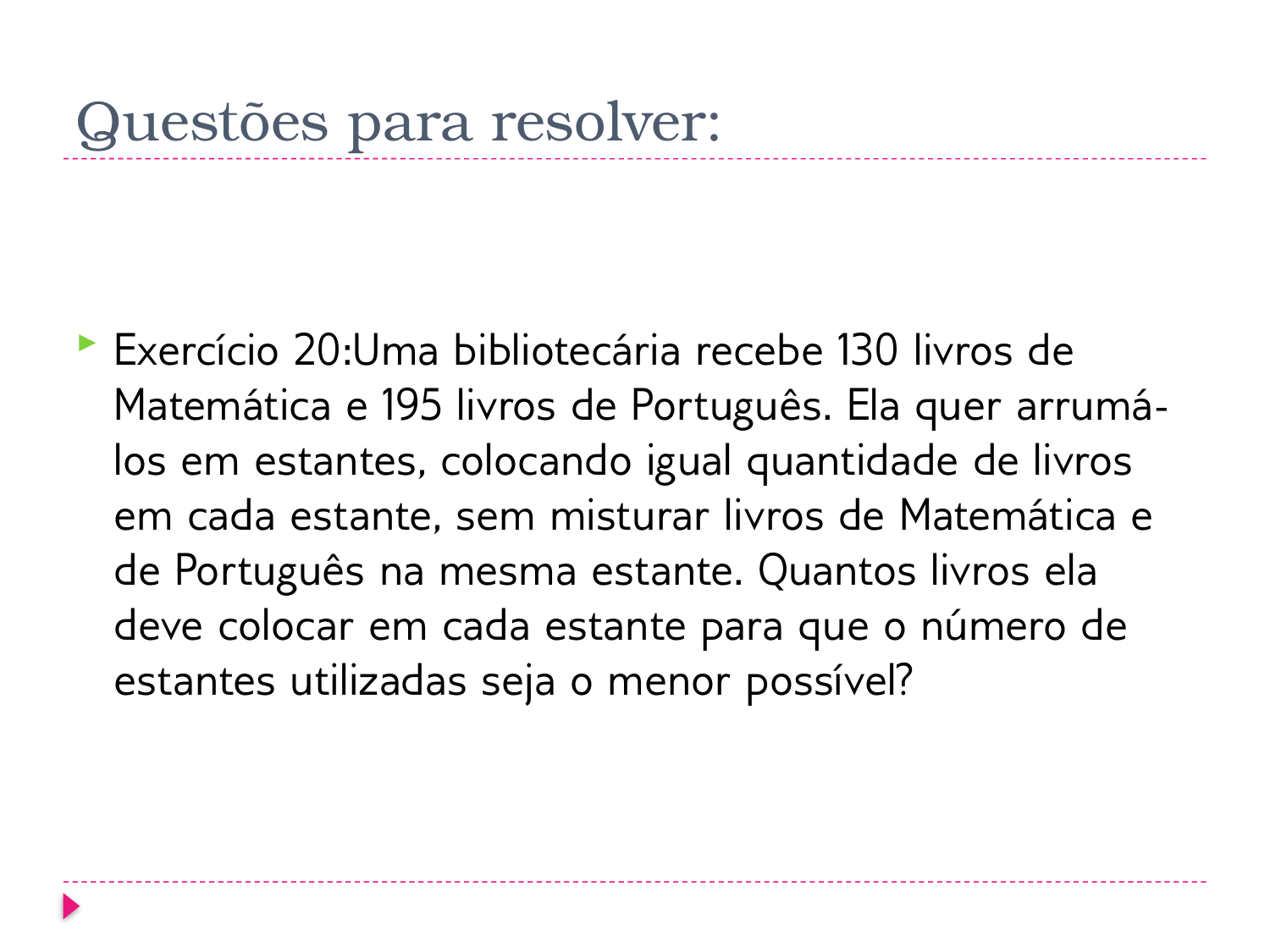

# Questões para resolver:
Exercício 20:Uma bibliotecária recebe 130 livros de Matemática e 195 livros de Português. Ela quer arrumá-los em estantes, colocando igual quantidade de livros em cada estante, sem misturar livros de Matemática e de Português na mesma estante. Quantos livros ela deve colocar em cada estante para que o número de estantes utilizadas seja o menor possível?